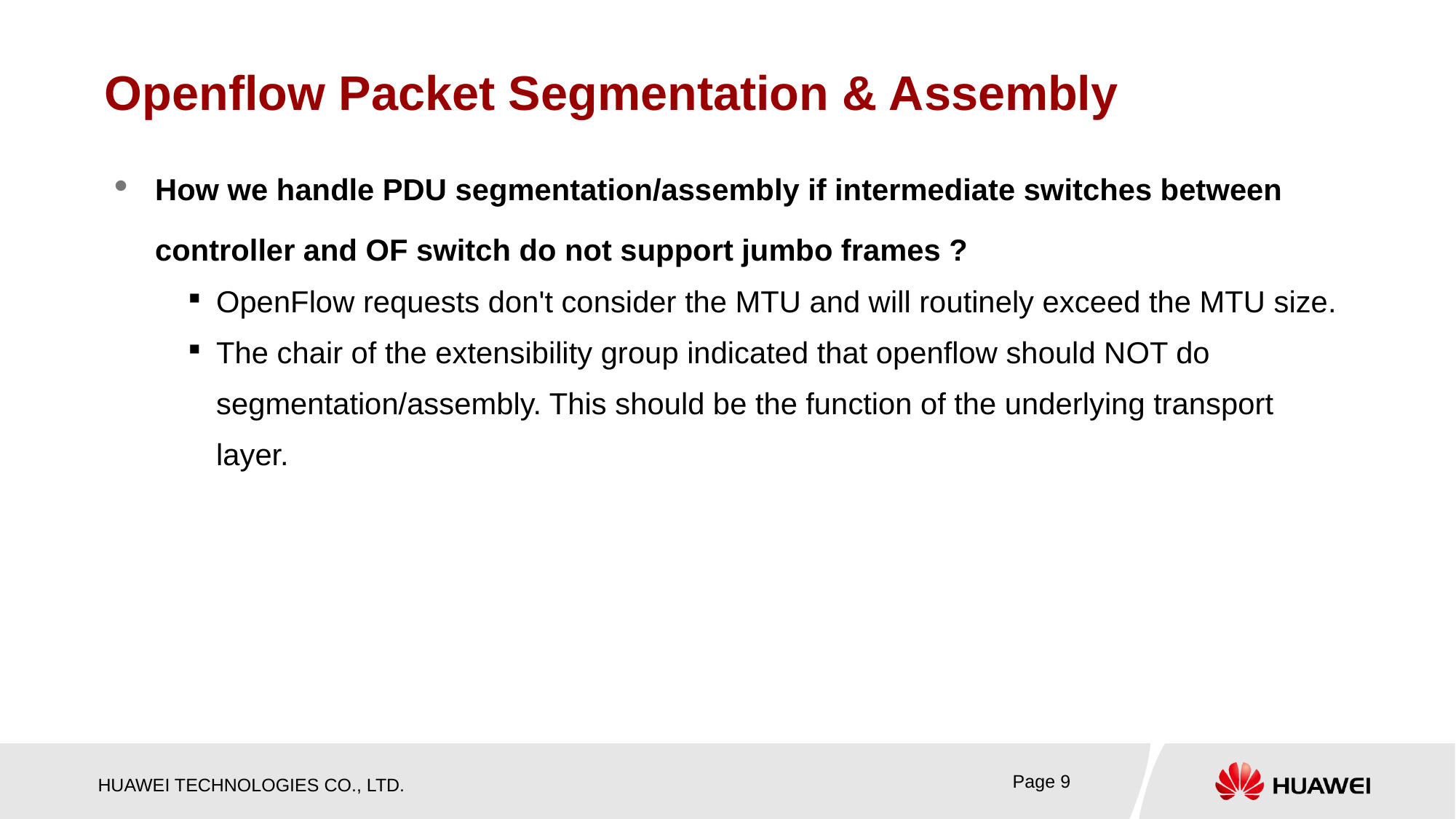

# Openflow Packet Segmentation & Assembly
How we handle PDU segmentation/assembly if intermediate switches between controller and OF switch do not support jumbo frames ?
OpenFlow requests don't consider the MTU and will routinely exceed the MTU size.
The chair of the extensibility group indicated that openflow should NOT do segmentation/assembly. This should be the function of the underlying transport layer.